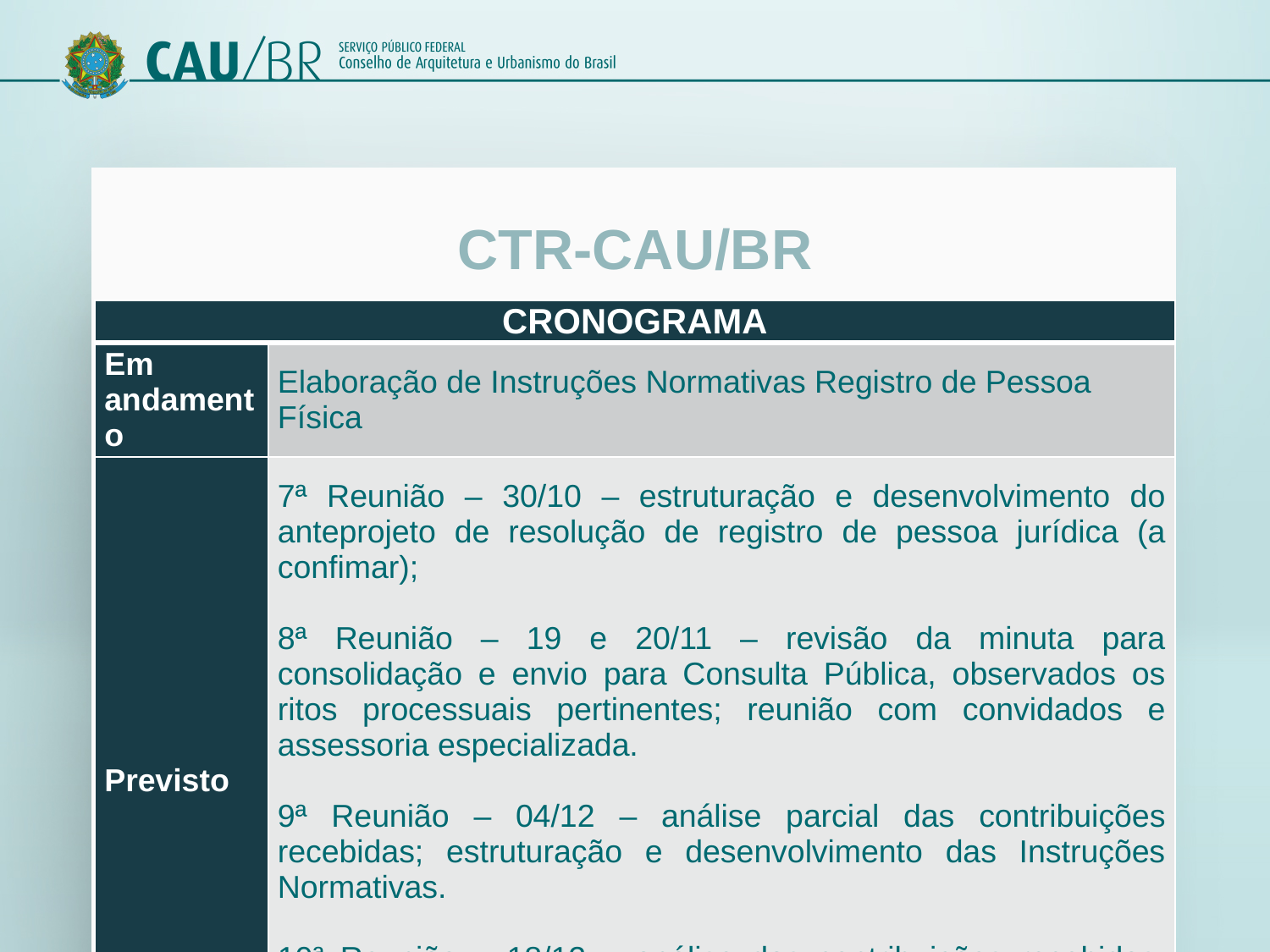

CTR-CAU/BR
| CRONOGRAMA |  |
| --- | --- |
| Em andamento | Elaboração de Instruções Normativas Registro de Pessoa Física |
| Previsto | 7ª Reunião – 30/10 – estruturação e desenvolvimento do anteprojeto de resolução de registro de pessoa jurídica (a confimar);   8ª Reunião – 19 e 20/11 – revisão da minuta para consolidação e envio para Consulta Pública, observados os ritos processuais pertinentes; reunião com convidados e assessoria especializada.   9ª Reunião – 04/12 – análise parcial das contribuições recebidas; estruturação e desenvolvimento das Instruções Normativas.   10ª Reunião – 18/12 – análise das contribuições recebidas; encaminhamentos para edição do texto final do anteprojeto de resolução de RPJ e das IN pertinentes; fechamento dos trabalhos da Comissão. |